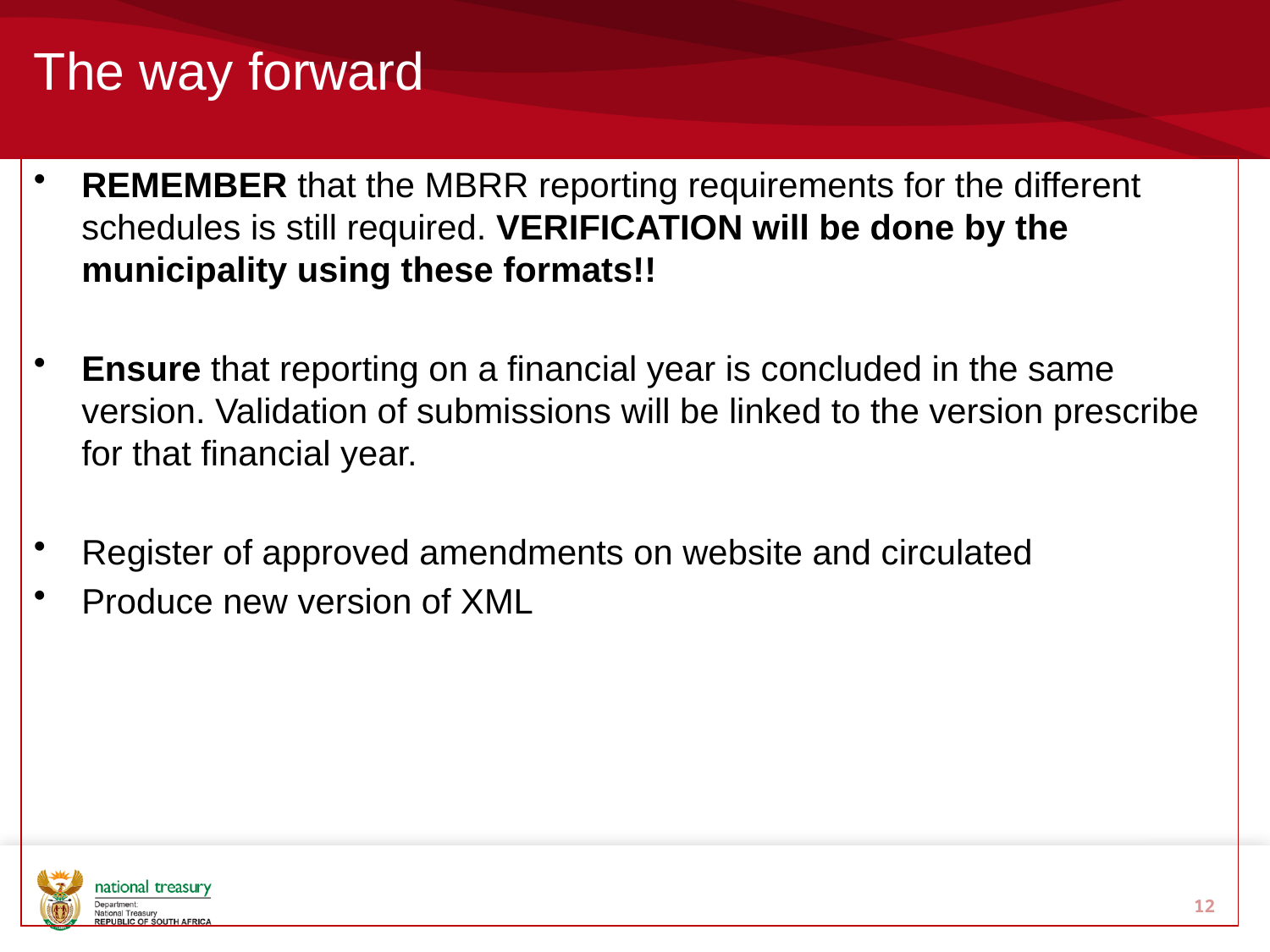

# The way forward
REMEMBER that the MBRR reporting requirements for the different schedules is still required. VERIFICATION will be done by the municipality using these formats!!

Ensure that reporting on a financial year is concluded in the same version. Validation of submissions will be linked to the version prescribe for that financial year.

Register of approved amendments on website and circulated
Produce new version of XML

12